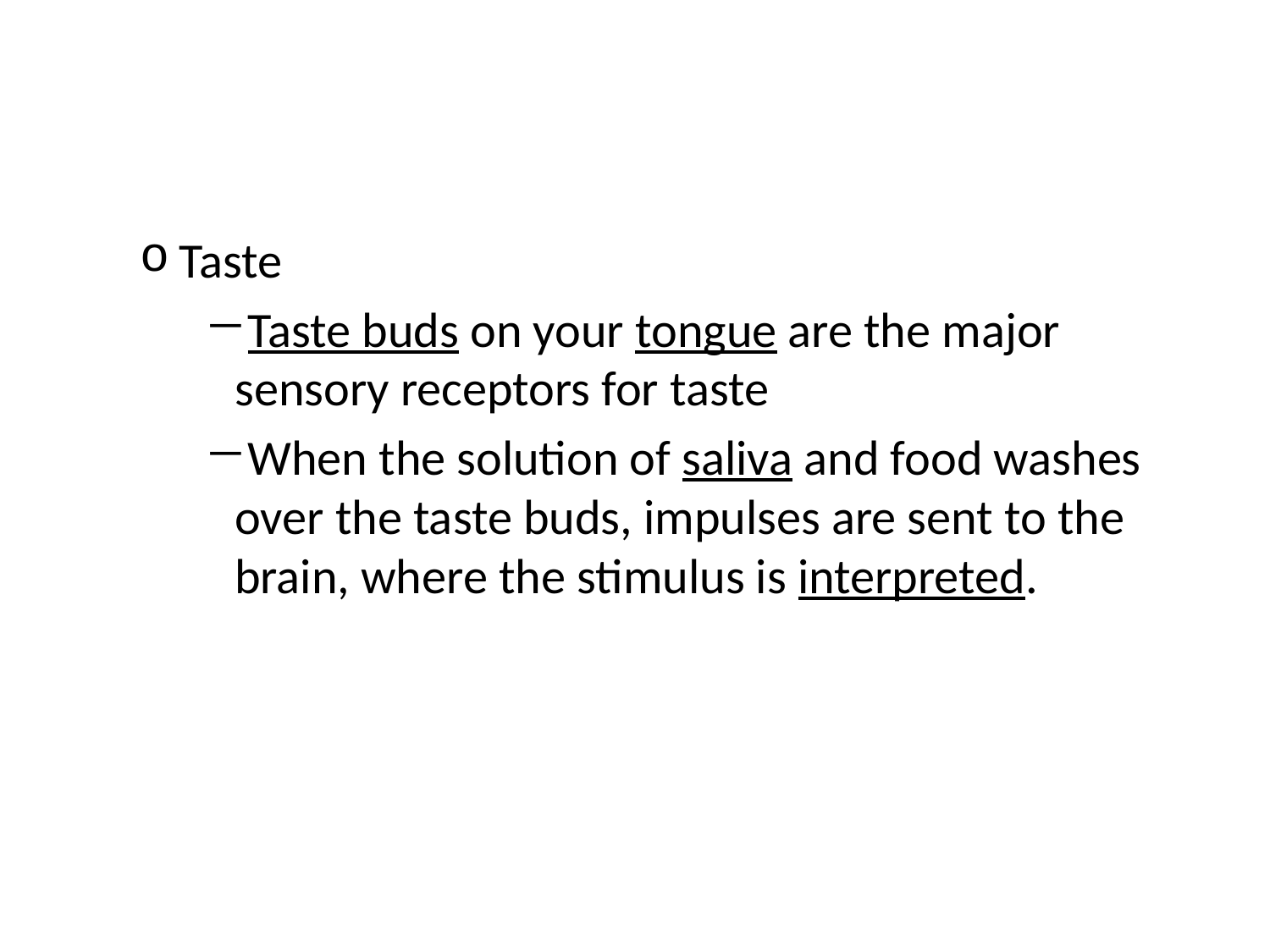

#
Taste
Taste buds on your tongue are the major sensory receptors for taste
When the solution of saliva and food washes over the taste buds, impulses are sent to the brain, where the stimulus is interpreted.